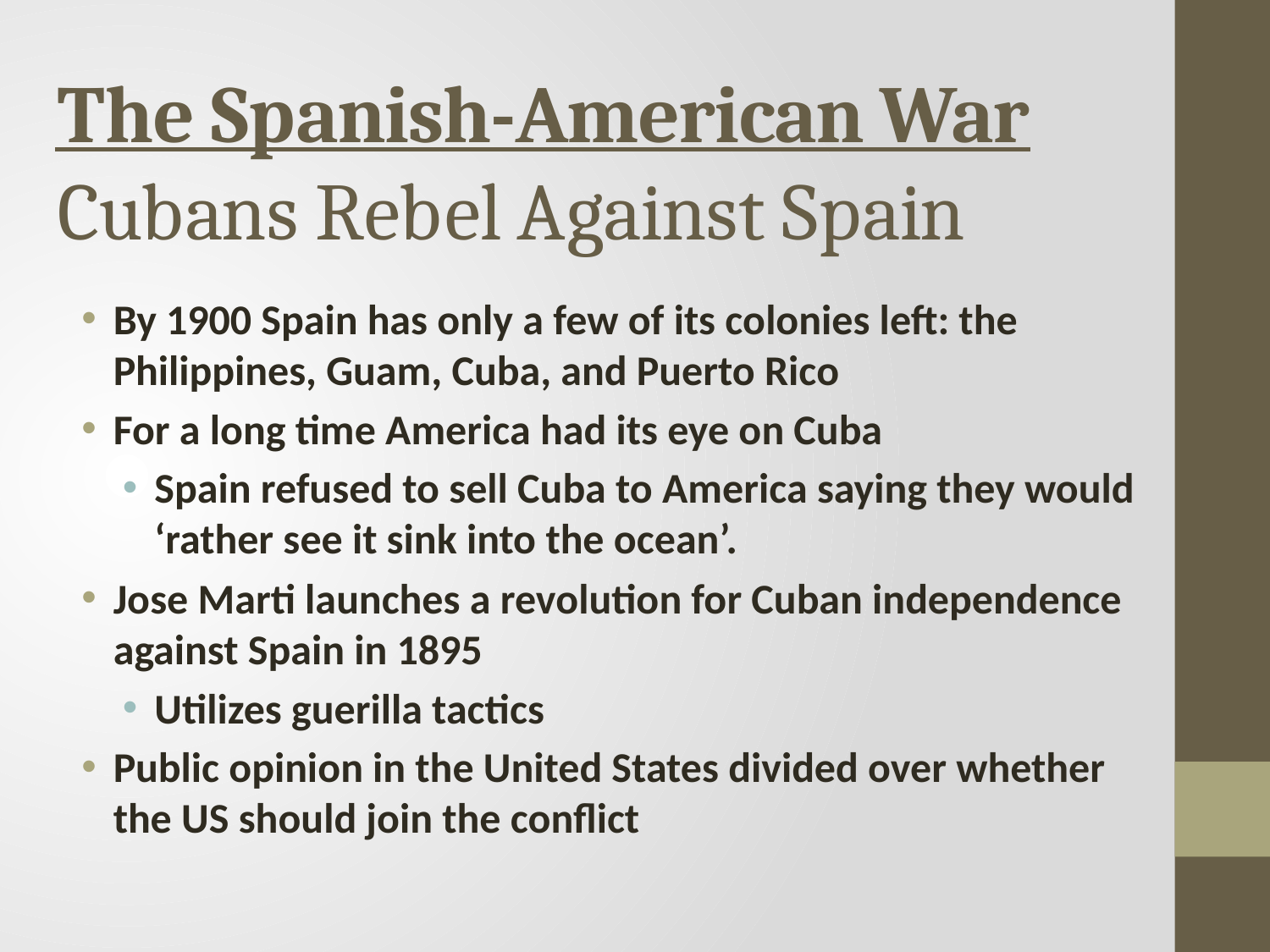

# The Spanish-American War Cubans Rebel Against Spain
By 1900 Spain has only a few of its colonies left: the Philippines, Guam, Cuba, and Puerto Rico
For a long time America had its eye on Cuba
Spain refused to sell Cuba to America saying they would ‘rather see it sink into the ocean’.
Jose Marti launches a revolution for Cuban independence against Spain in 1895
Utilizes guerilla tactics
Public opinion in the United States divided over whether the US should join the conflict